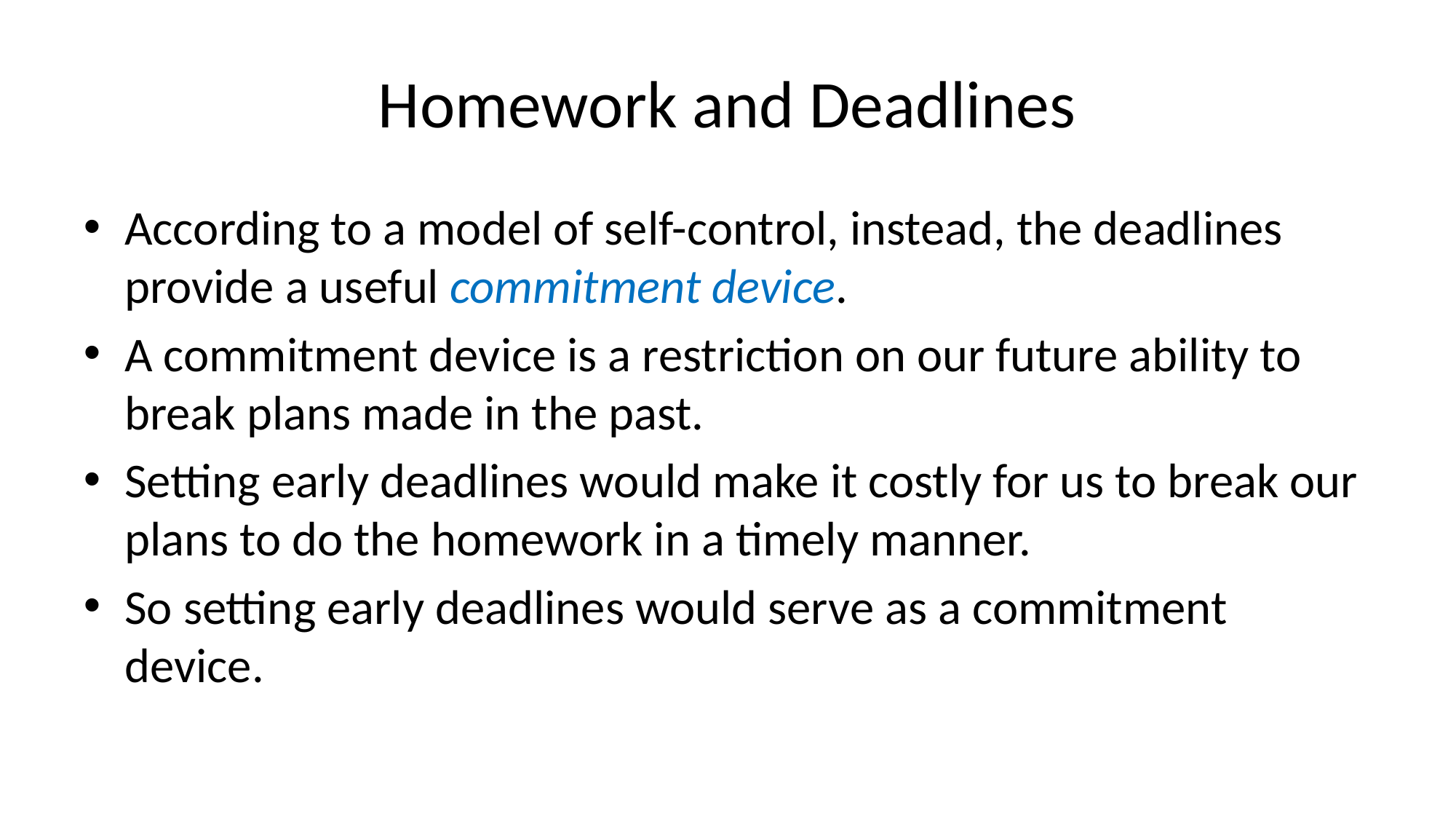

# Homework and Deadlines
According to a model of self-control, instead, the deadlines provide a useful commitment device.
A commitment device is a restriction on our future ability to break plans made in the past.
Setting early deadlines would make it costly for us to break our plans to do the homework in a timely manner.
So setting early deadlines would serve as a commitment device.